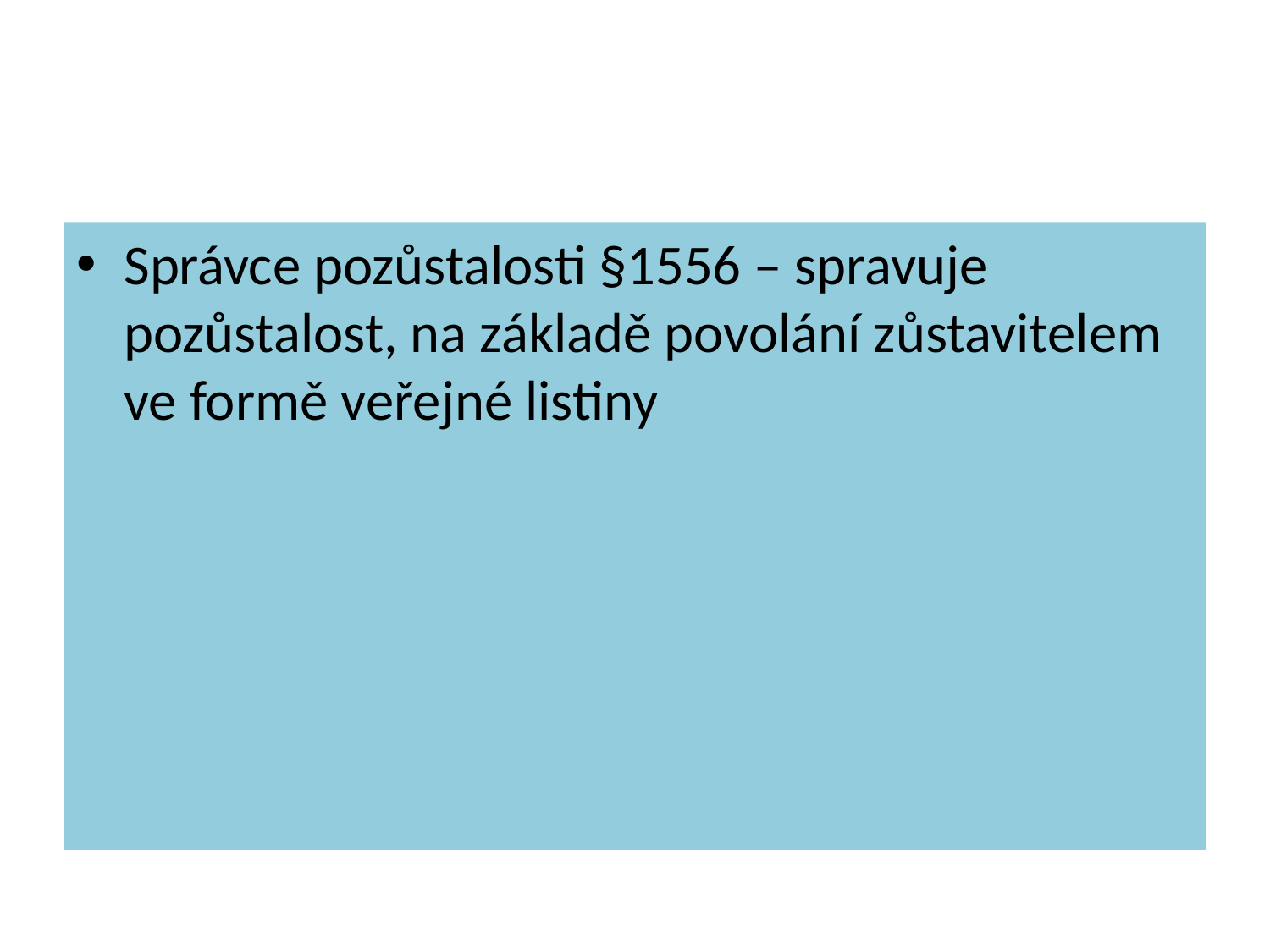

#
Správce pozůstalosti §1556 – spravuje pozůstalost, na základě povolání zůstavitelem ve formě veřejné listiny